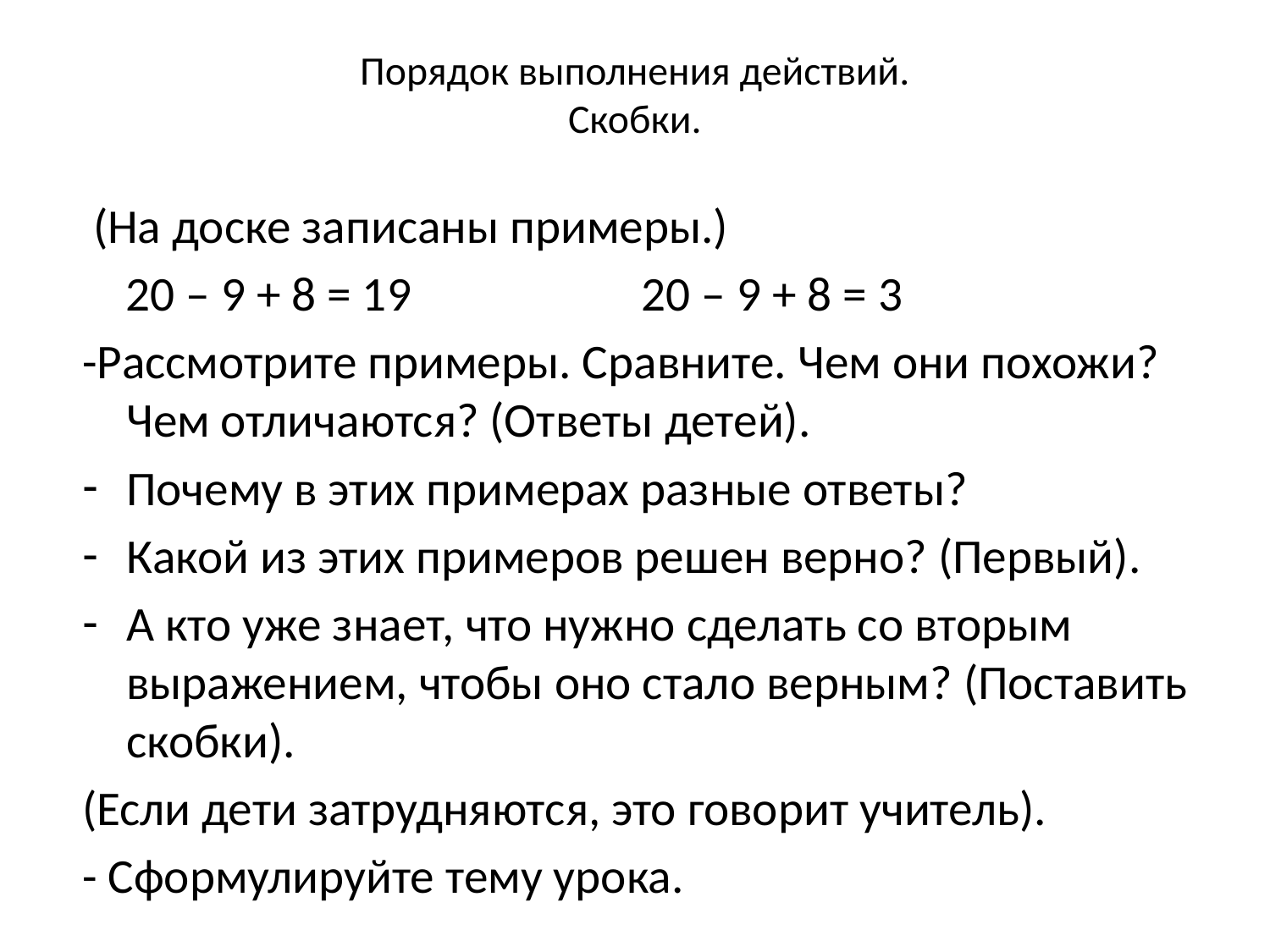

# Порядок выполнения действий. Скобки.
 (На доске записаны примеры.)
    20 – 9 + 8 = 19                     20 – 9 + 8 = 3
-Рассмотрите примеры. Сравните. Чем они похожи? Чем отличаются? (Ответы детей).
Почему в этих примерах разные ответы?
Какой из этих примеров решен верно? (Первый).
А кто уже знает, что нужно сделать со вторым выражением, чтобы оно стало верным? (Поставить скобки).
(Если дети затрудняются, это говорит учитель).
- Сформулируйте тему урока.